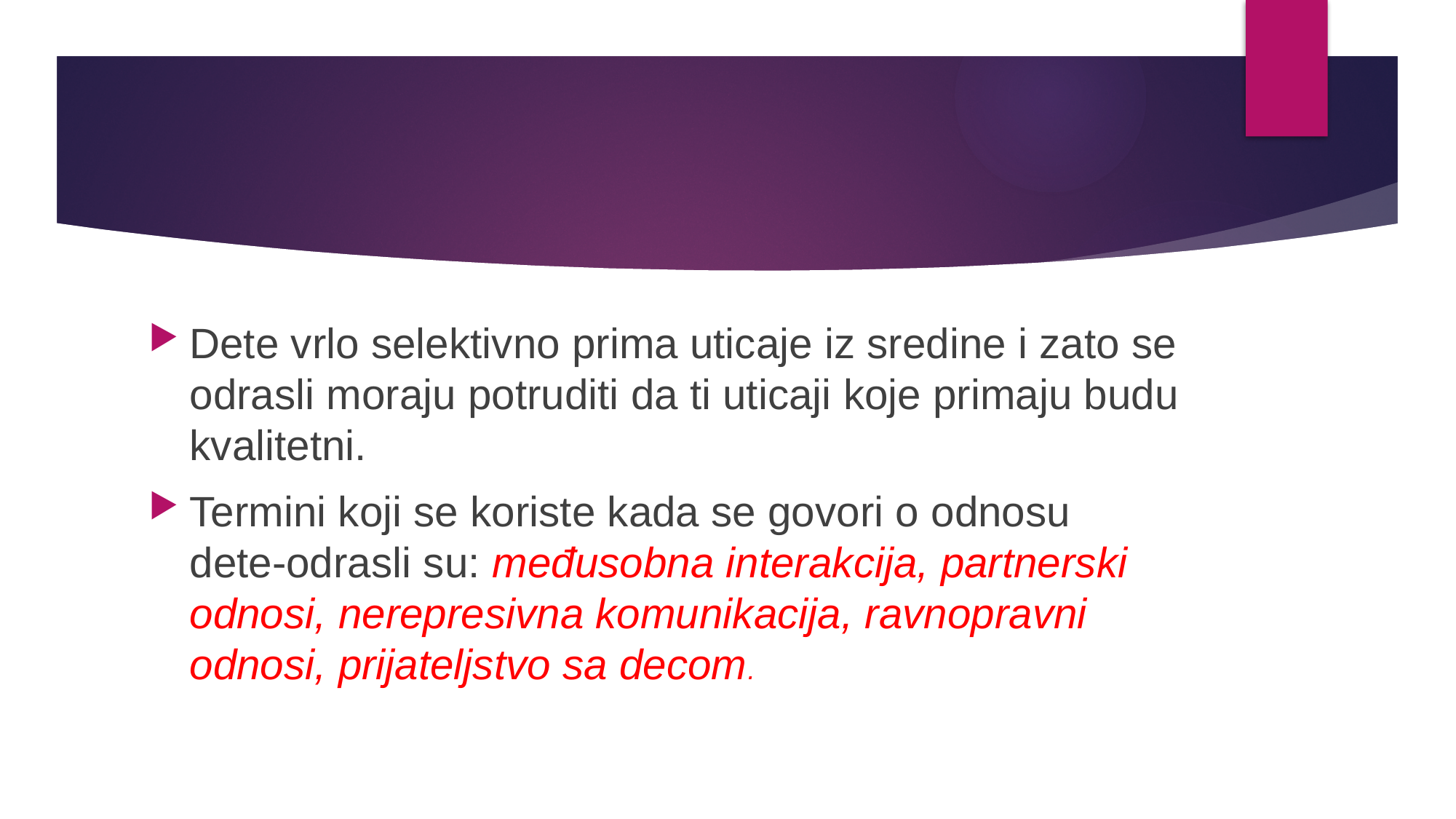

Dete vrlo selektivno prima uticaje iz sredine i zato se odrasli moraju potruditi da ti uticaji koje primaju budu kvalitetni.
Termini koji se koriste kada se govori o odnosu dete-odrasli su: međusobna interakcija, partnerski odnosi, nerepresivna komunikacija, ravnopravni odnosi, prijateljstvo sa decom.